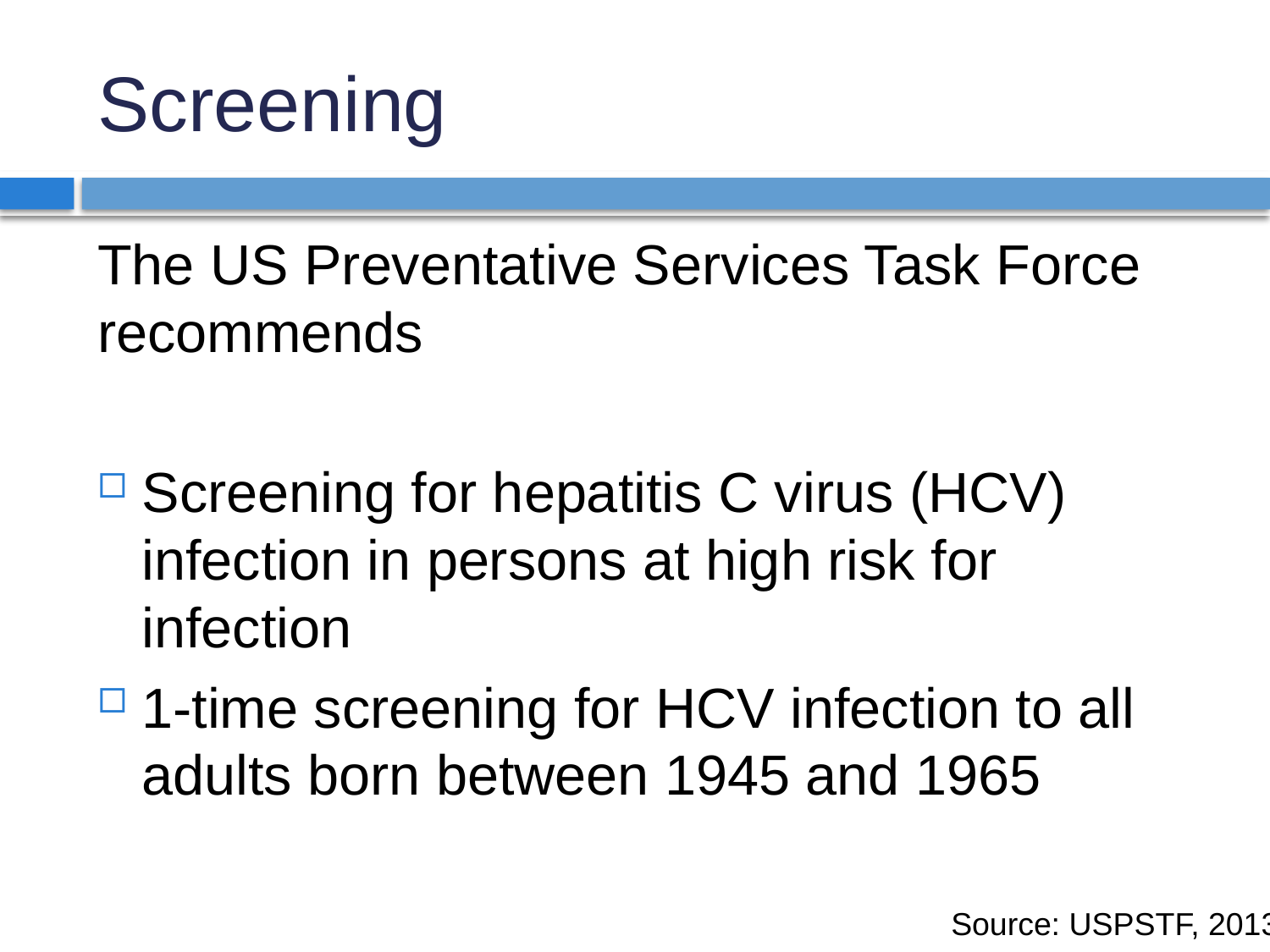

# Screening
The US Preventative Services Task Force recommends

Screening for hepatitis C virus (HCV) infection in persons at high risk for infection
1-time screening for HCV infection to all adults born between 1945 and 1965
Source: USPSTF, 2013